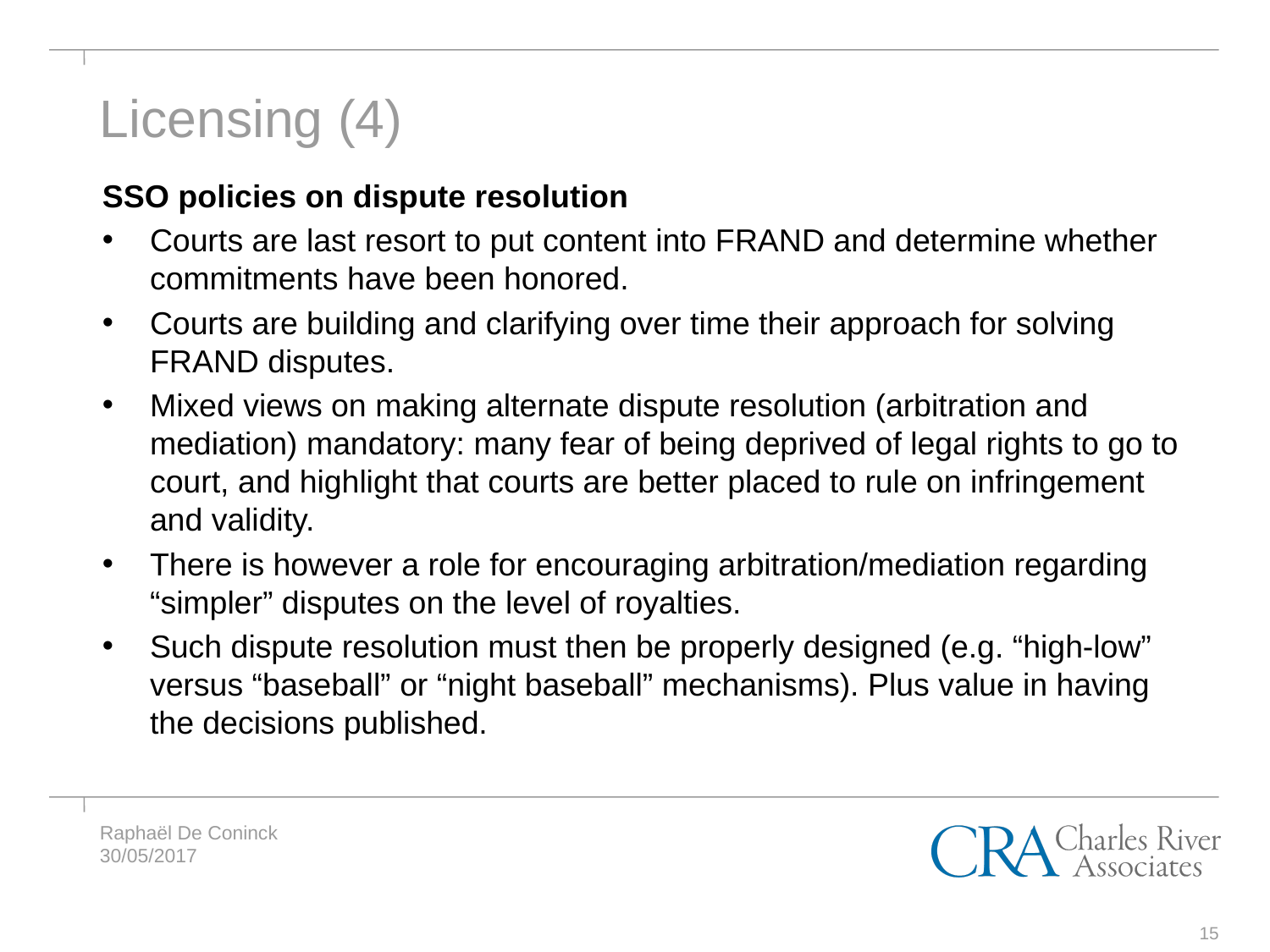

# Licensing (4)
SSO policies on dispute resolution
Courts are last resort to put content into FRAND and determine whether commitments have been honored.
Courts are building and clarifying over time their approach for solving FRAND disputes.
Mixed views on making alternate dispute resolution (arbitration and mediation) mandatory: many fear of being deprived of legal rights to go to court, and highlight that courts are better placed to rule on infringement and validity.
There is however a role for encouraging arbitration/mediation regarding “simpler” disputes on the level of royalties.
Such dispute resolution must then be properly designed (e.g. “high-low” versus “baseball” or “night baseball” mechanisms). Plus value in having the decisions published.
15